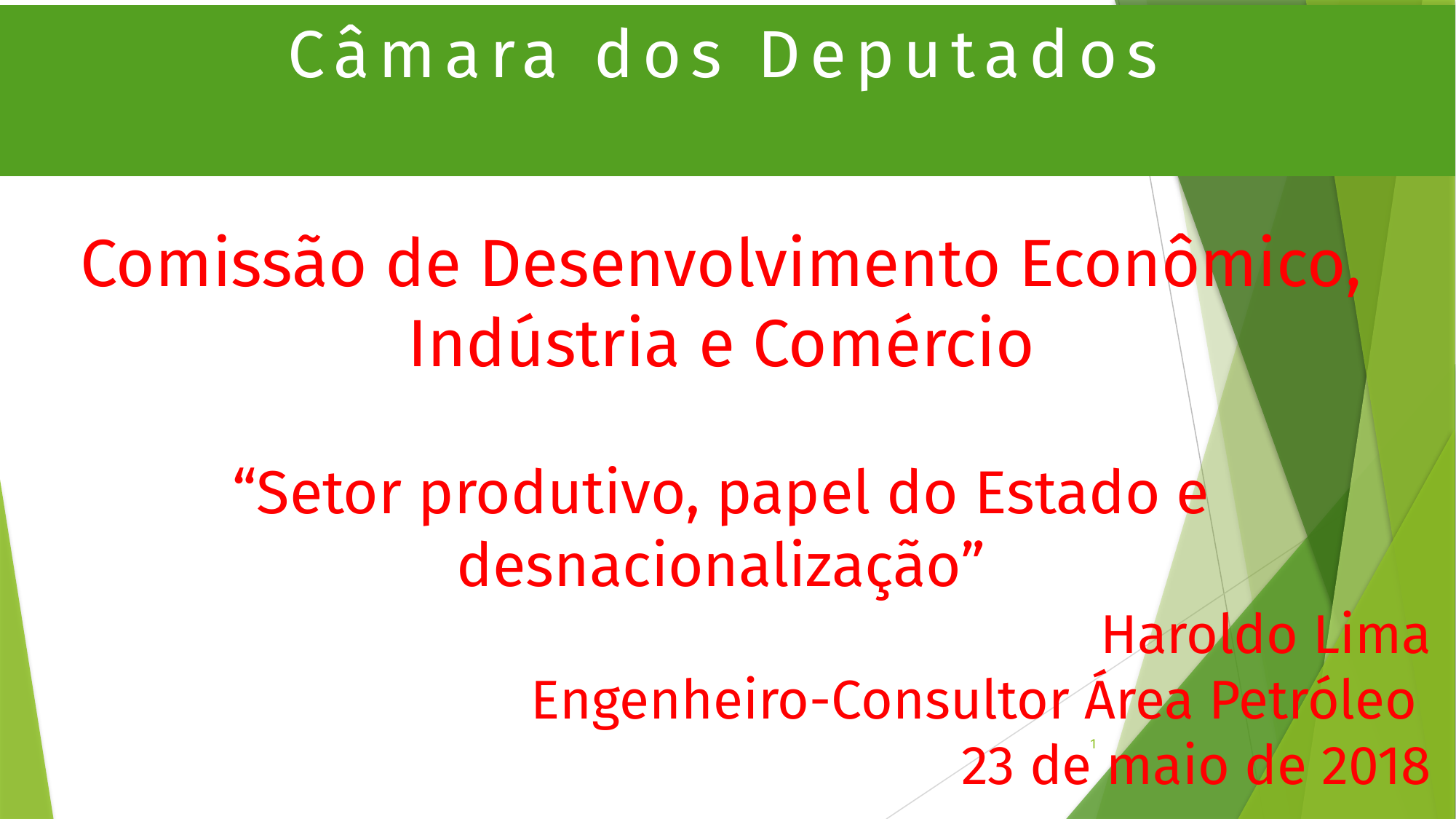

# Câmara dos Deputados
Comissão de Desenvolvimento Econômico, Indústria e Comércio

“Setor produtivo, papel do Estado e desnacionalização”
Haroldo Lima
Engenheiro-Consultor Área Petróleo
23 de maio de 2018
1